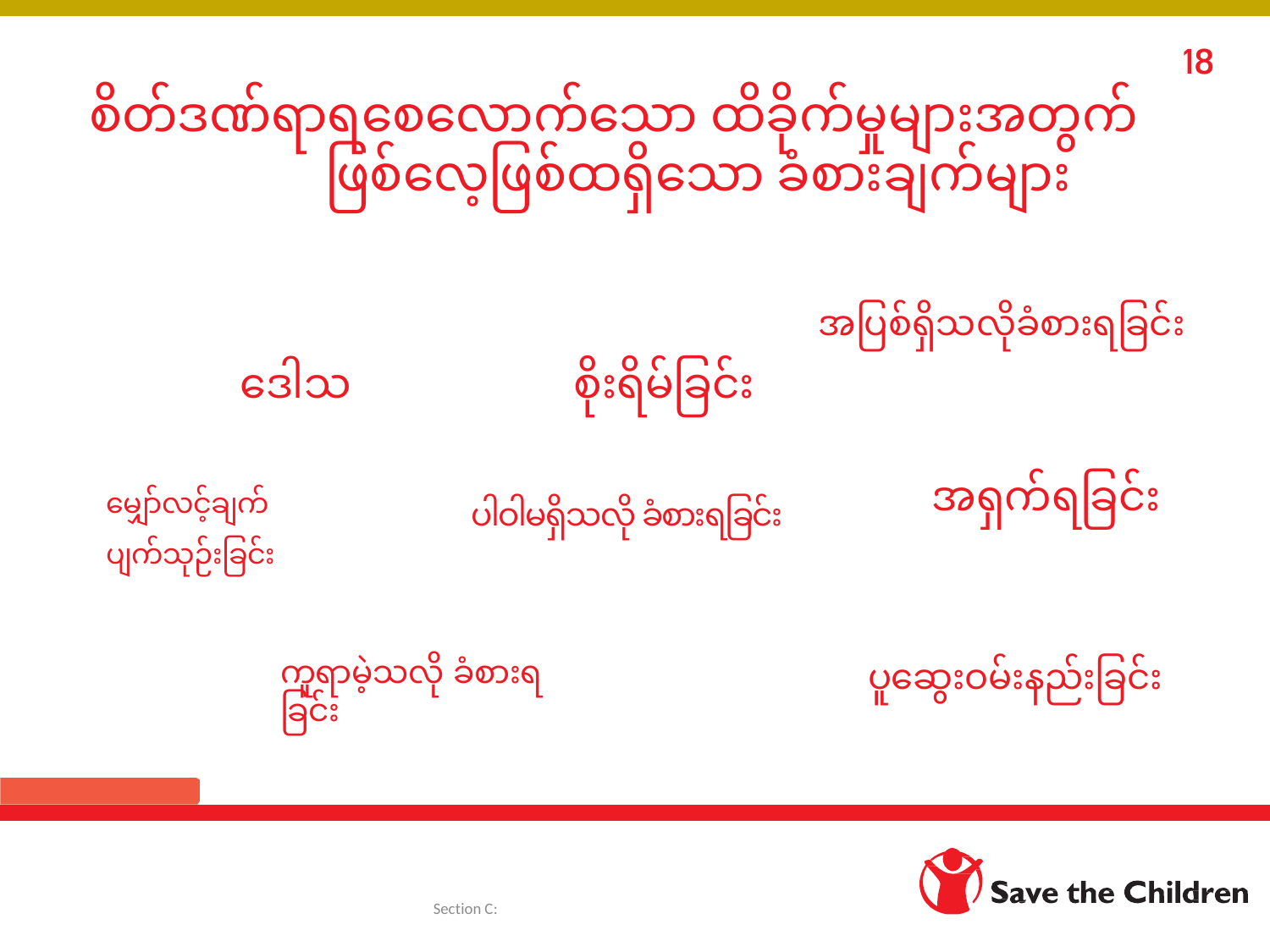

18
စိတ်ဒဏ်ရာရစေလောက်သော ထိခိုက်မှုများအတွက် ဖြစ်လေ့ဖြစ်ထရှိသော ခံစားချက်များ
အပြစ်ရှိသလိုခံစားရခြင်း

စိုးရိမ်ခြင်း
ဒေါသ

မျှော်လင့်ချက် ပျက်သုဉ်းခြင်း
အရှက်ရခြင်း
ပါဝါမရှိသလို ခံစားရခြင်း

ကူရာမဲ့သလို ခံစားရခြင်း
ပူဆွေးဝမ်းနည်းခြင်း

Section C: